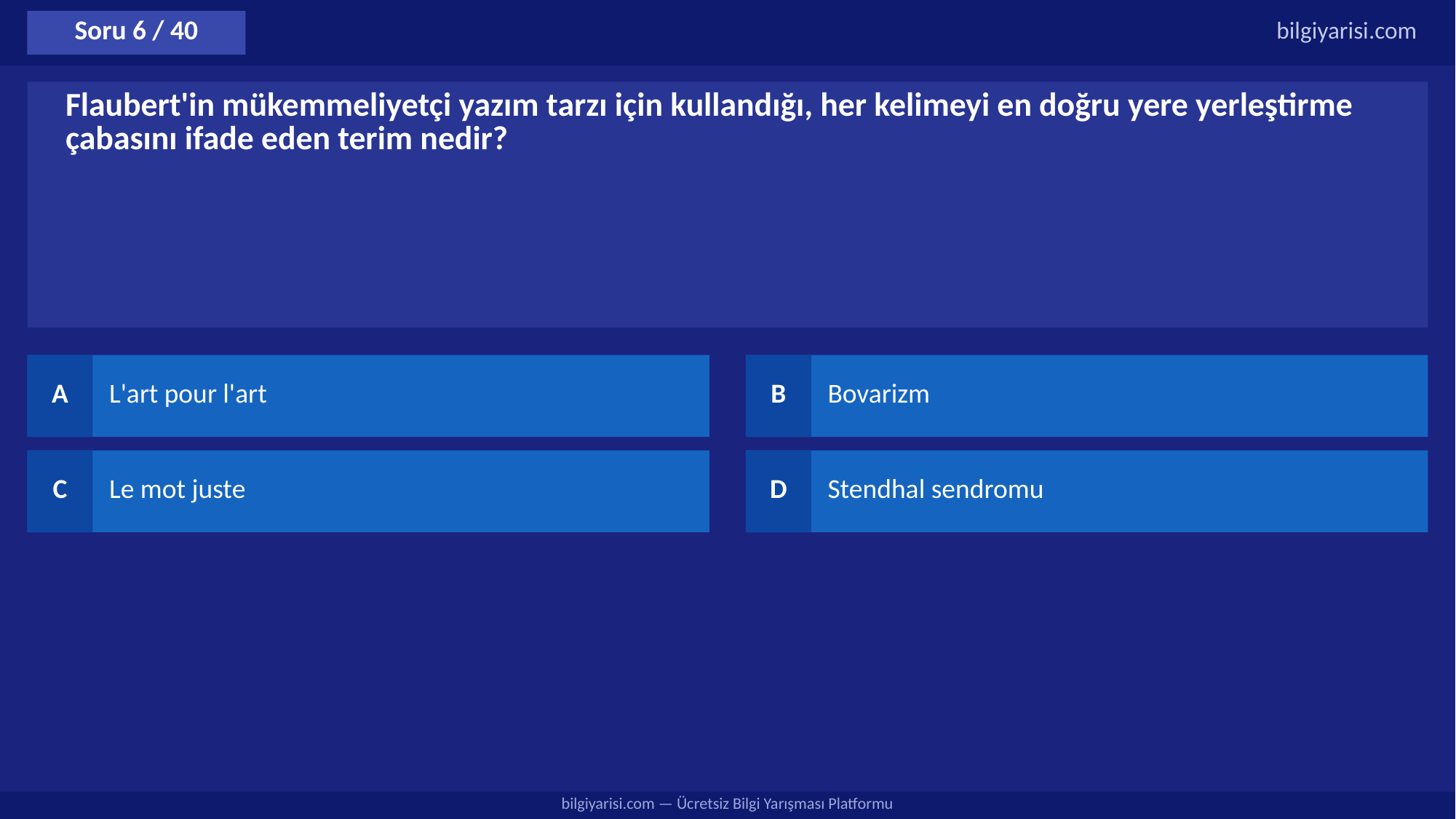

Soru 6 / 40
bilgiyarisi.com

Flaubert'in mükemmeliyetçi yazım tarzı için kullandığı, her kelimeyi en doğru yere yerleştirme çabasını ifade eden terim nedir?

A
L'art pour l'art

B
Bovarizm

C
Le mot juste

D
Stendhal sendromu
bilgiyarisi.com — Ücretsiz Bilgi Yarışması Platformu